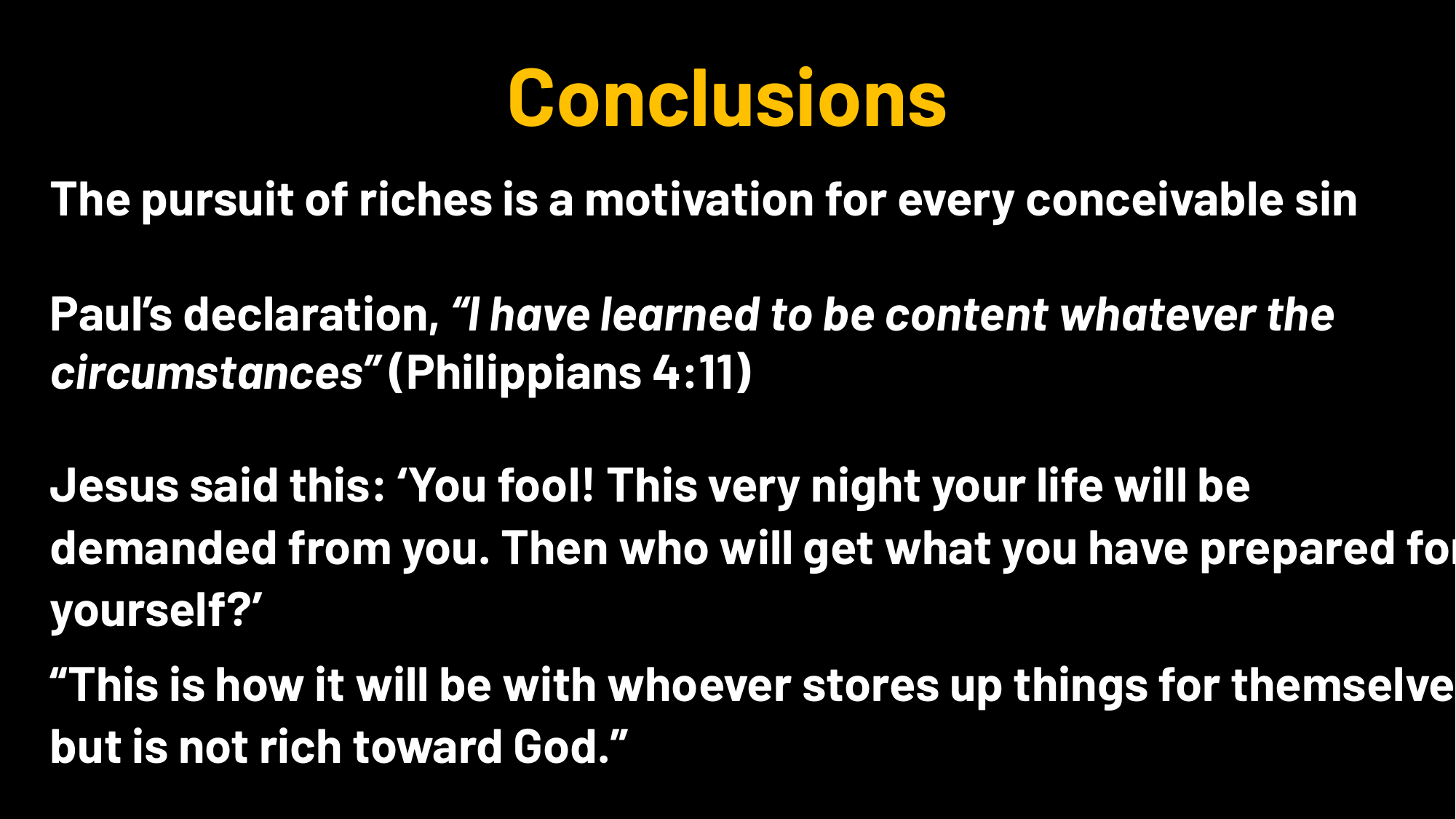

Conclusions
The pursuit of riches is a motivation for every conceivable sin
Paul’s declaration, “I have learned to be content whatever the circumstances” (Philippians 4:11)
Jesus said this: ‘You fool! This very night your life will be demanded from you. Then who will get what you have prepared for yourself?’
“This is how it will be with whoever stores up things for themselves but is not rich toward God.”